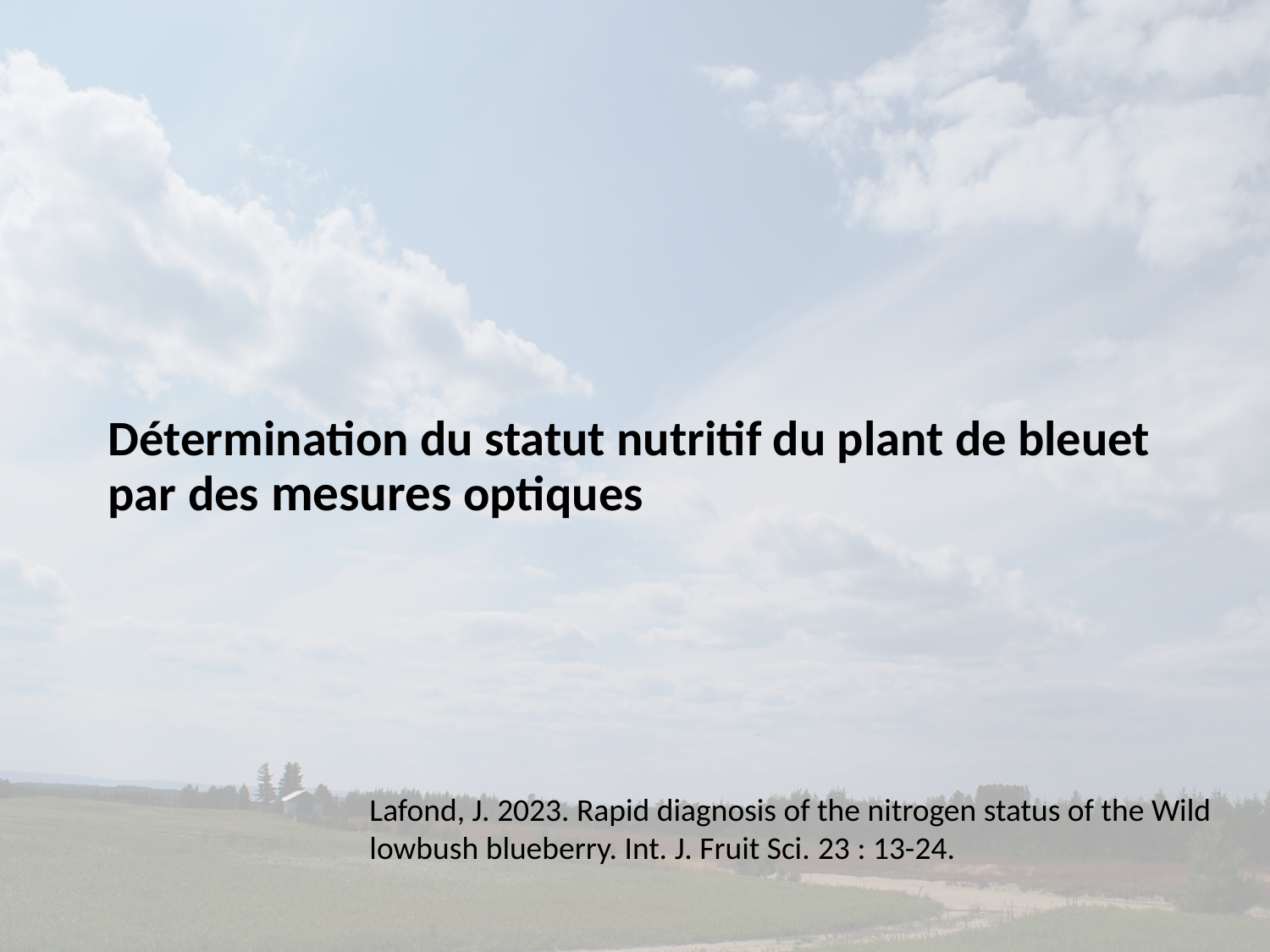

Détermination du statut nutritif du plant de bleuet par des mesures optiques
Lafond, J. 2023. Rapid diagnosis of the nitrogen status of the Wild lowbush blueberry. Int. J. Fruit Sci. 23 : 13-24.